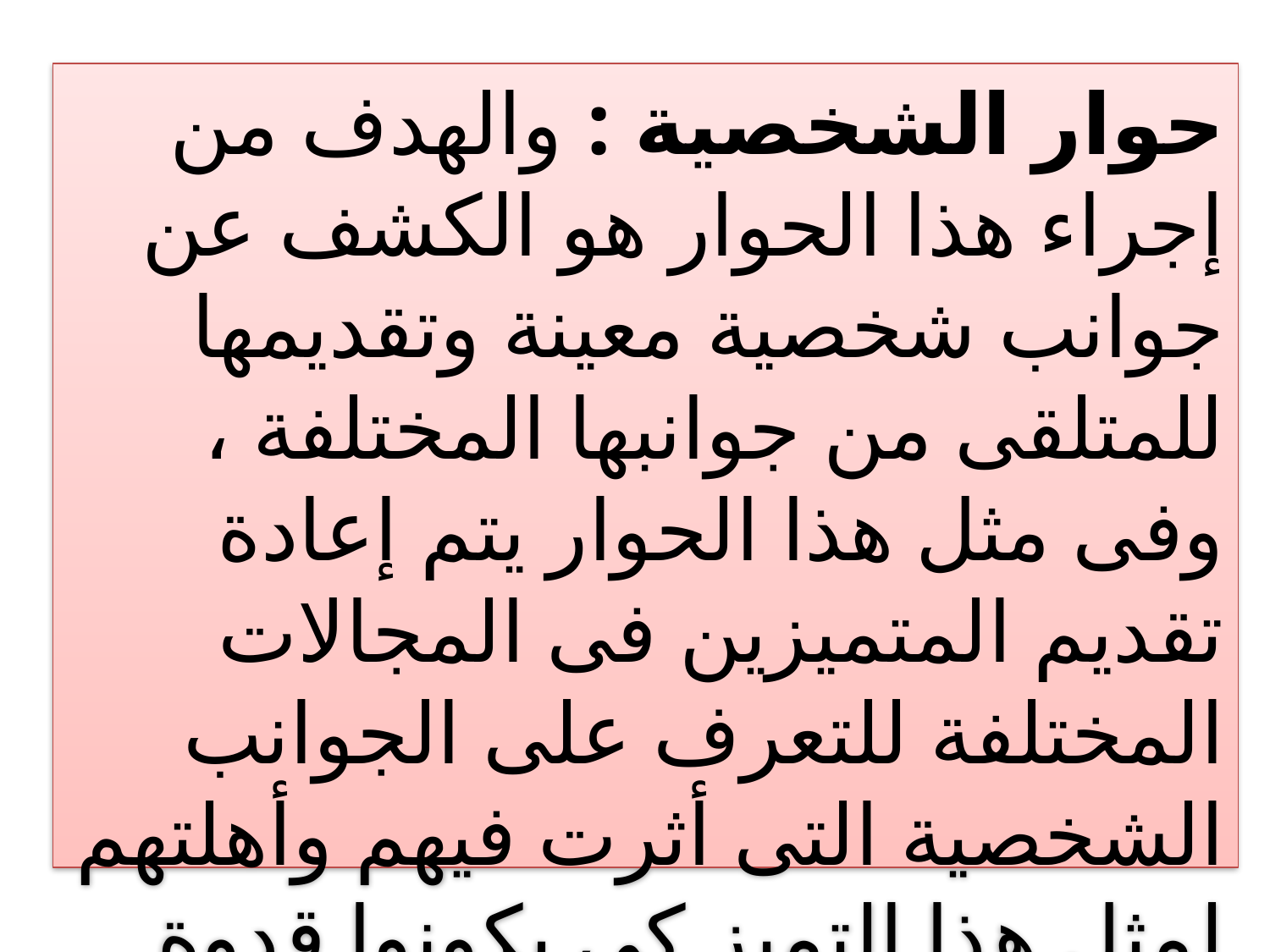

حوار الشخصية : والهدف من إجراء هذا الحوار هو الكشف عن جوانب شخصية معينة وتقديمها للمتلقى من جوانبها المختلفة ، وفى مثل هذا الحوار يتم إعادة تقديم المتميزين فى المجالات المختلفة للتعرف على الجوانب الشخصية التى أثرت فيهم وأهلتهم لمثل هذا التميز كى يكونوا قدوة لغيرهم